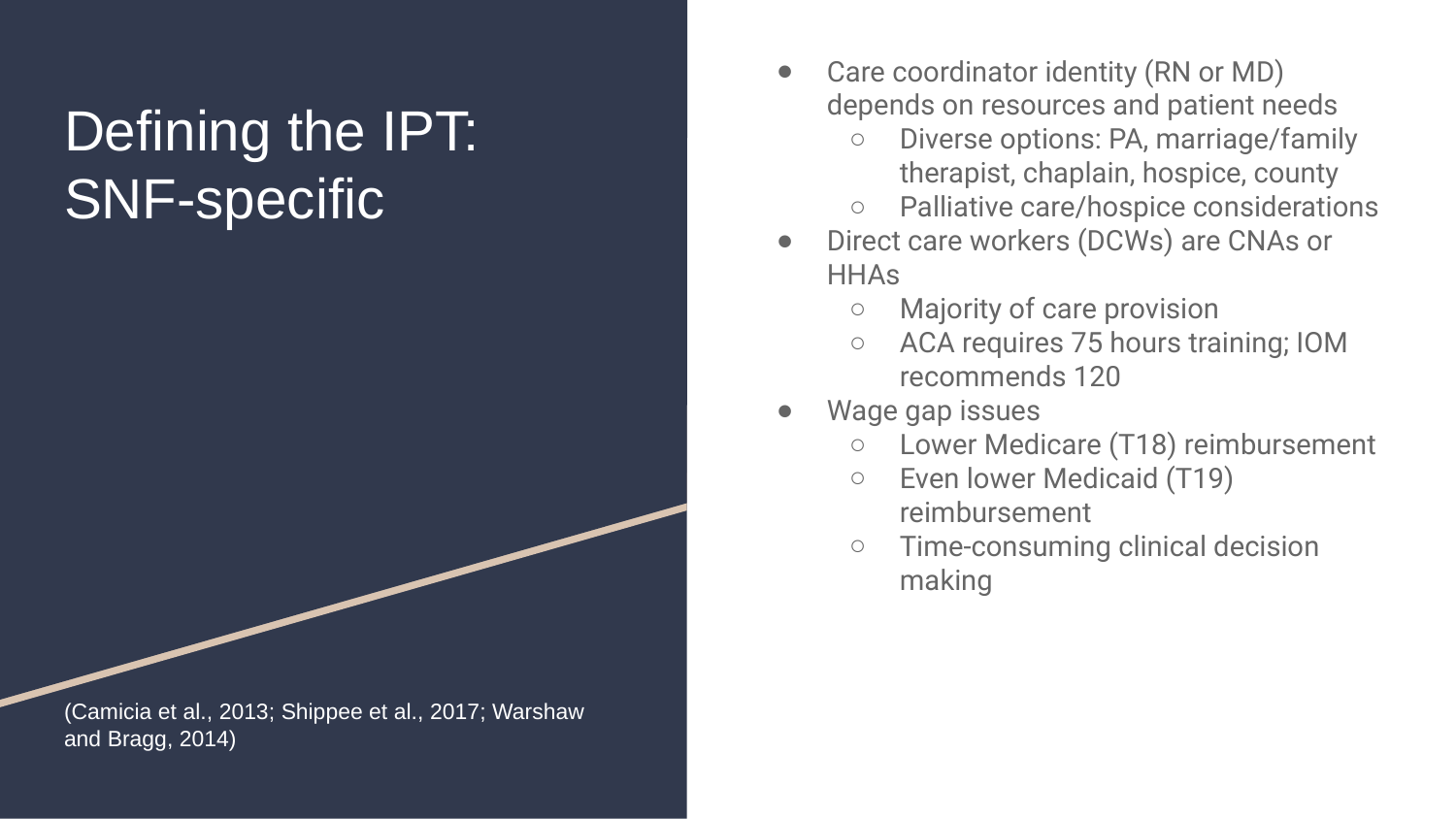

Care coordinator identity (RN or MD) depends on resources and patient needs
Diverse options: PA, marriage/family therapist, chaplain, hospice, county
Palliative care/hospice considerations
Direct care workers (DCWs) are CNAs or HHAs
Majority of care provision
ACA requires 75 hours training; IOM recommends 120
Wage gap issues
Lower Medicare (T18) reimbursement
Even lower Medicaid (T19) reimbursement
Time-consuming clinical decision making
# Defining the IPT: SNF-specific

(Camicia et al., 2013; Shippee et al., 2017; Warshaw and Bragg, 2014)